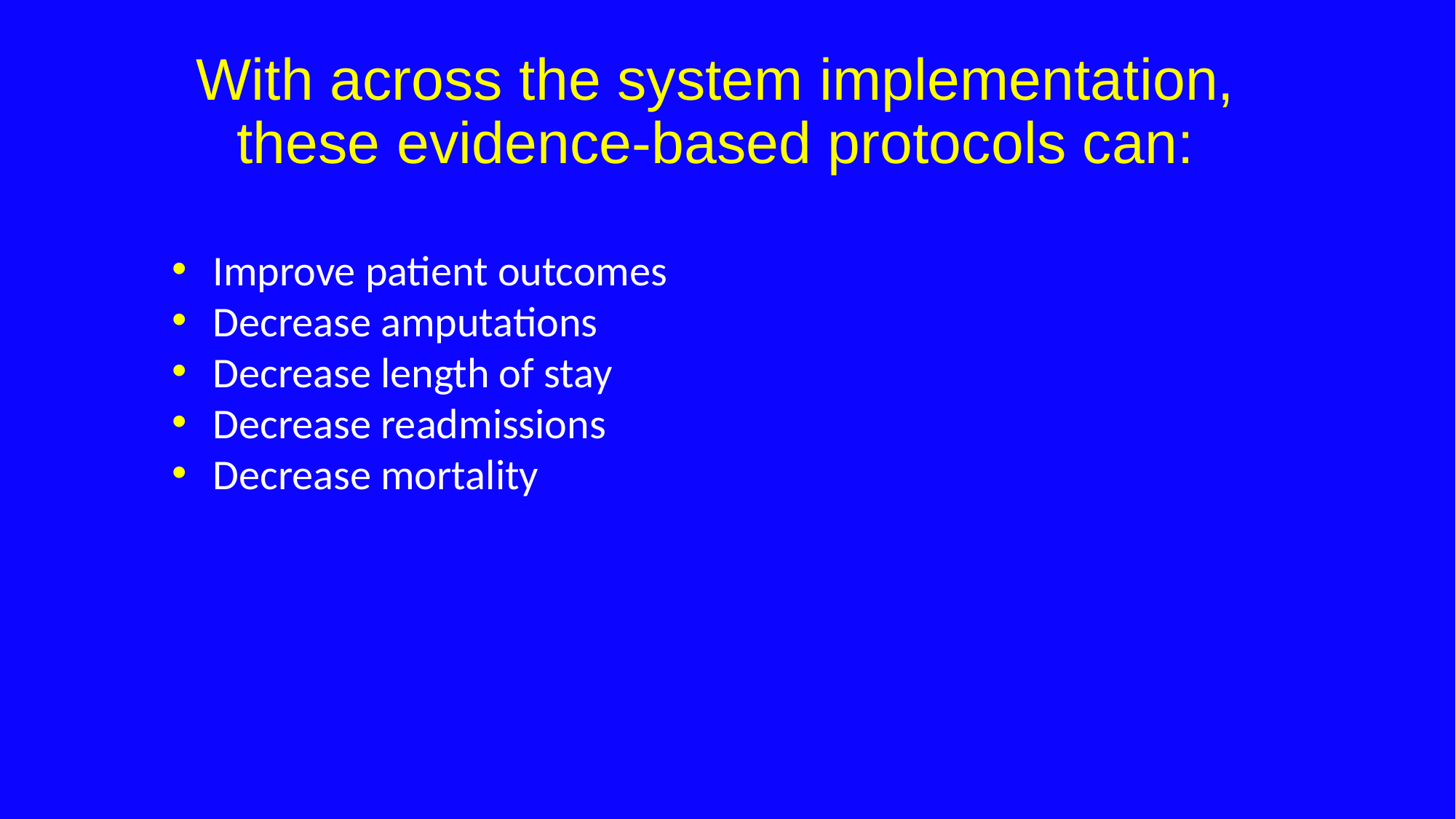

# With across the system implementation, these evidence-based protocols can:
Improve patient outcomes
Decrease amputations
Decrease length of stay
Decrease readmissions
Decrease mortality